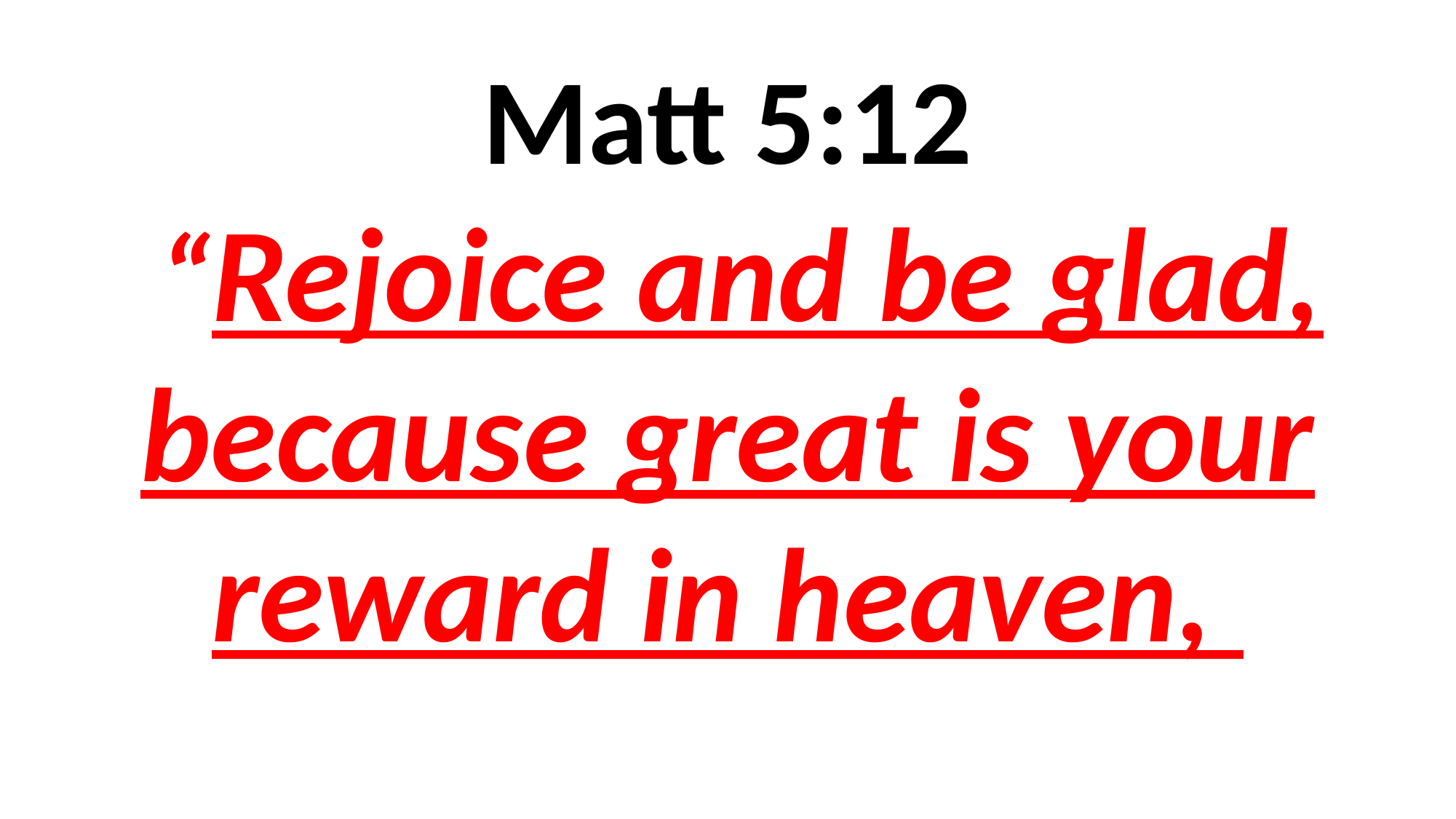

Matt 5:12
 “Rejoice and be glad, because great is your reward in heaven,